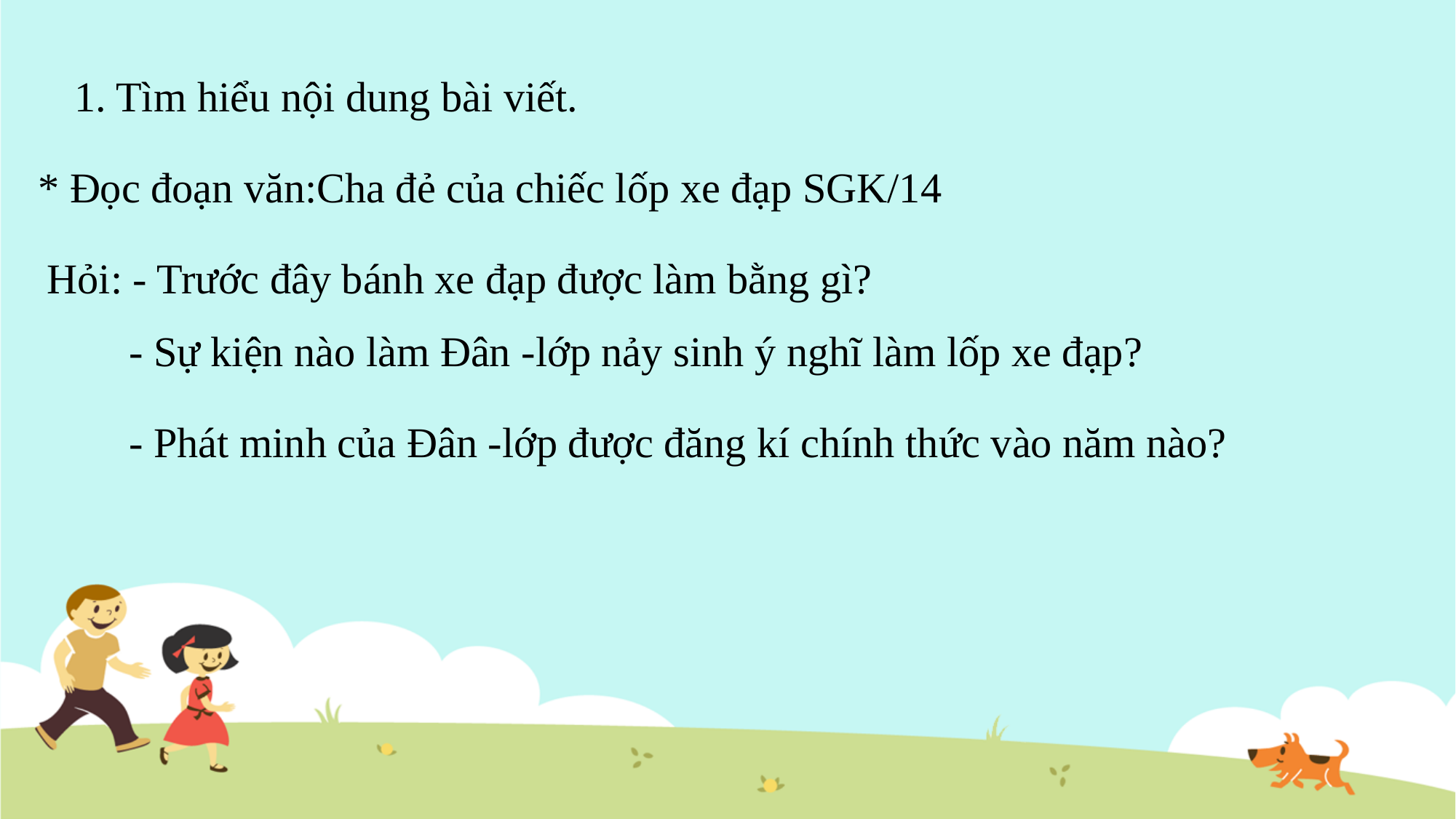

1. Tìm hiểu nội dung bài viết.
* Đọc đoạn văn:Cha đẻ của chiếc lốp xe đạp SGK/14
Hỏi: - Trước đây bánh xe đạp được làm bằng gì?

- Sự kiện nào làm Đân -lớp nảy sinh ý nghĩ làm lốp xe đạp?
- Phát minh của Đân -lớp được đăng kí chính thức vào năm nào?